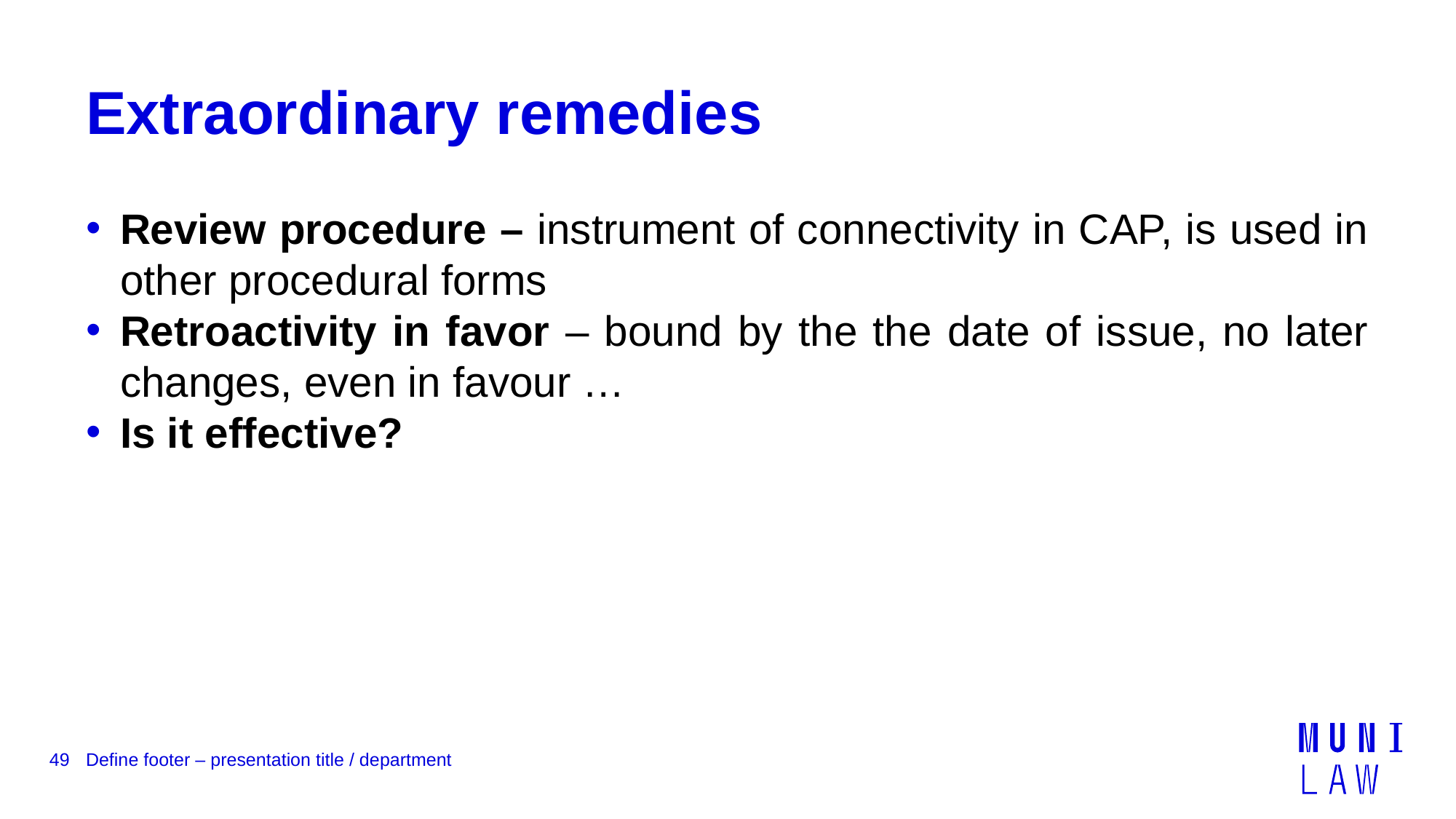

# Extraordinary remedies
Review procedure – instrument of connectivity in CAP, is used in other procedural forms
Retroactivity in favor – bound by the the date of issue, no later changes, even in favour …
Is it effective?

49
Define footer – presentation title / department